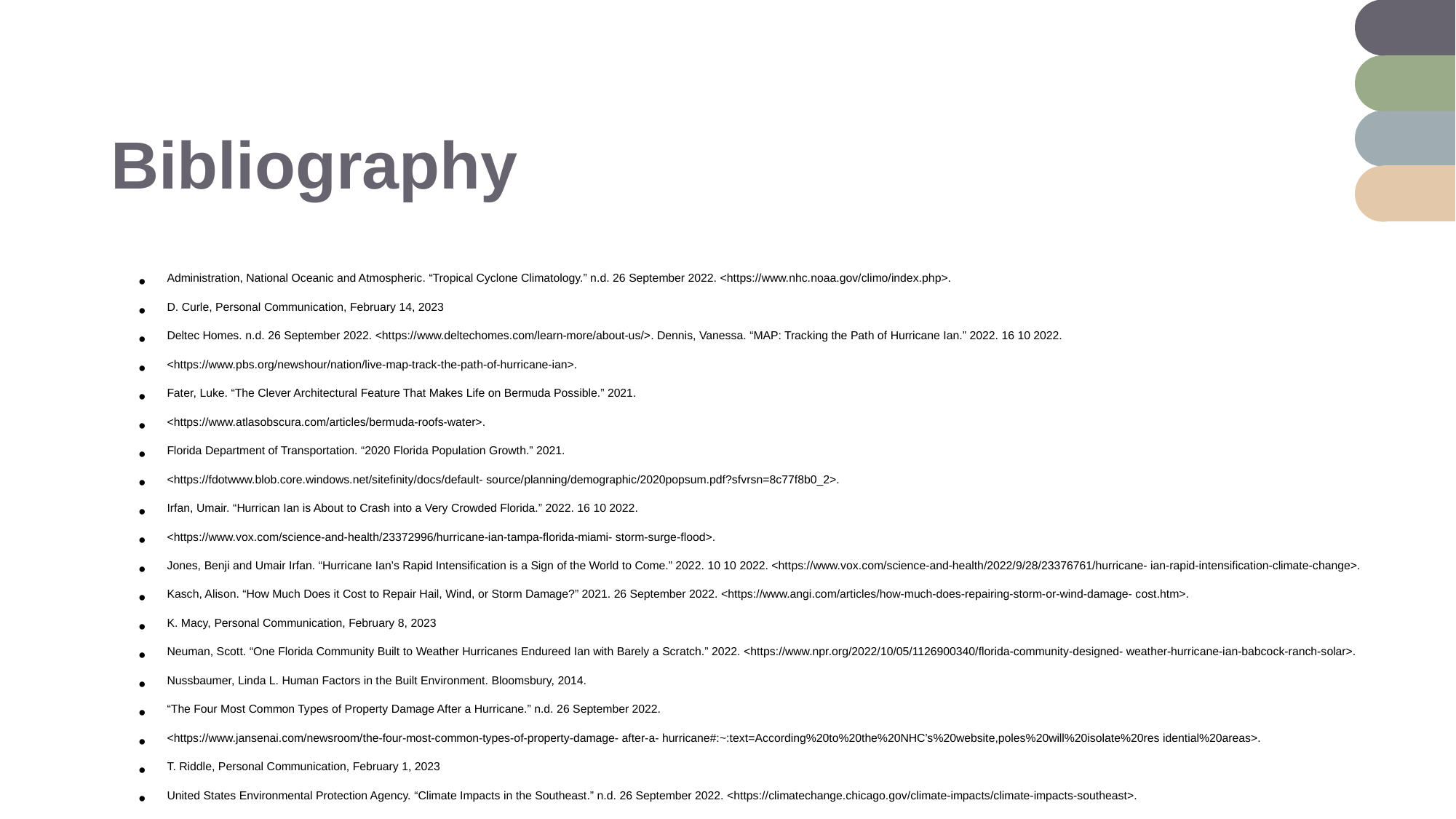

# Bibliography

Administration, National Oceanic and Atmospheric. “Tropical Cyclone Climatology.” n.d. 26 September 2022. <https://www.nhc.noaa.gov/climo/index.php>.
D. Curle, Personal Communication, February 14, 2023
Deltec Homes. n.d. 26 September 2022. <https://www.deltechomes.com/learn-more/about-us/>. Dennis, Vanessa. “MAP: Tracking the Path of Hurricane Ian.” 2022. 16 10 2022.
<https://www.pbs.org/newshour/nation/live-map-track-the-path-of-hurricane-ian>.
Fater, Luke. “The Clever Architectural Feature That Makes Life on Bermuda Possible.” 2021.
<https://www.atlasobscura.com/articles/bermuda-roofs-water>.
Florida Department of Transportation. “2020 Florida Population Growth.” 2021.
<https://fdotwww.blob.core.windows.net/sitefinity/docs/default- source/planning/demographic/2020popsum.pdf?sfvrsn=8c77f8b0_2>.
Irfan, Umair. “Hurrican Ian is About to Crash into a Very Crowded Florida.” 2022. 16 10 2022.
<https://www.vox.com/science-and-health/23372996/hurricane-ian-tampa-florida-miami- storm-surge-flood>.
Jones, Benji and Umair Irfan. “Hurricane Ian’s Rapid Intensification is a Sign of the World to Come.” 2022. 10 10 2022. <https://www.vox.com/science-and-health/2022/9/28/23376761/hurricane- ian-rapid-intensification-climate-change>.
Kasch, Alison. “How Much Does it Cost to Repair Hail, Wind, or Storm Damage?” 2021. 26 September 2022. <https://www.angi.com/articles/how-much-does-repairing-storm-or-wind-damage- cost.htm>.
K. Macy, Personal Communication, February 8, 2023
Neuman, Scott. “One Florida Community Built to Weather Hurricanes Endureed Ian with Barely a Scratch.” 2022. <https://www.npr.org/2022/10/05/1126900340/florida-community-designed- weather-hurricane-ian-babcock-ranch-solar>.
Nussbaumer, Linda L. Human Factors in the Built Environment. Bloomsbury, 2014.
“The Four Most Common Types of Property Damage After a Hurricane.” n.d. 26 September 2022.
<https://www.jansenai.com/newsroom/the-four-most-common-types-of-property-damage- after-a- hurricane#:~:text=According%20to%20the%20NHC’s%20website,poles%20will%20isolate%20res idential%20areas>.
T. Riddle, Personal Communication, February 1, 2023
United States Environmental Protection Agency. “Climate Impacts in the Southeast.” n.d. 26 September 2022. <https://climatechange.chicago.gov/climate-impacts/climate-impacts-southeast>.